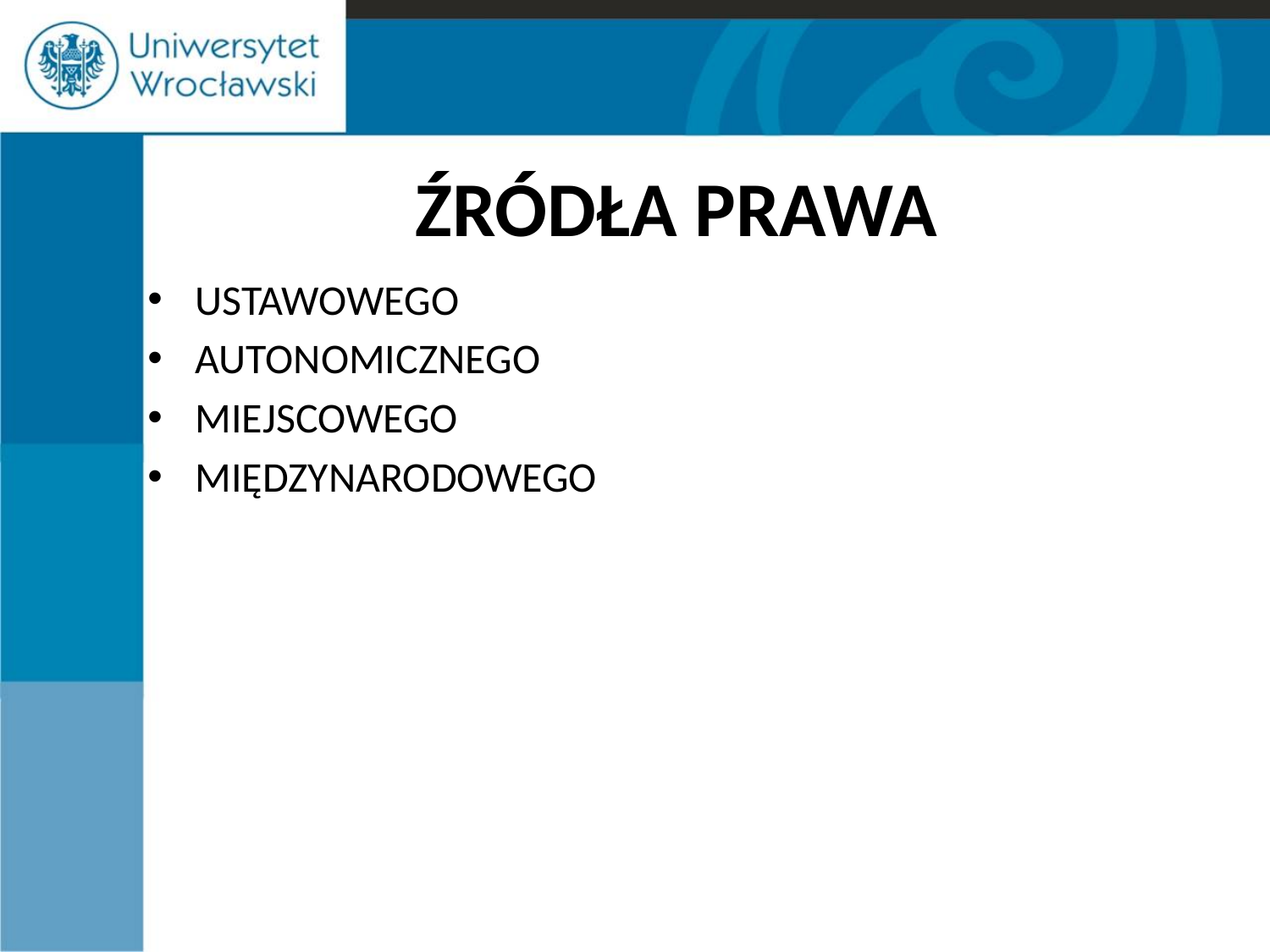

# ŹRÓDŁA PRAWA
USTAWOWEGO
AUTONOMICZNEGO
MIEJSCOWEGO
MIĘDZYNARODOWEGO